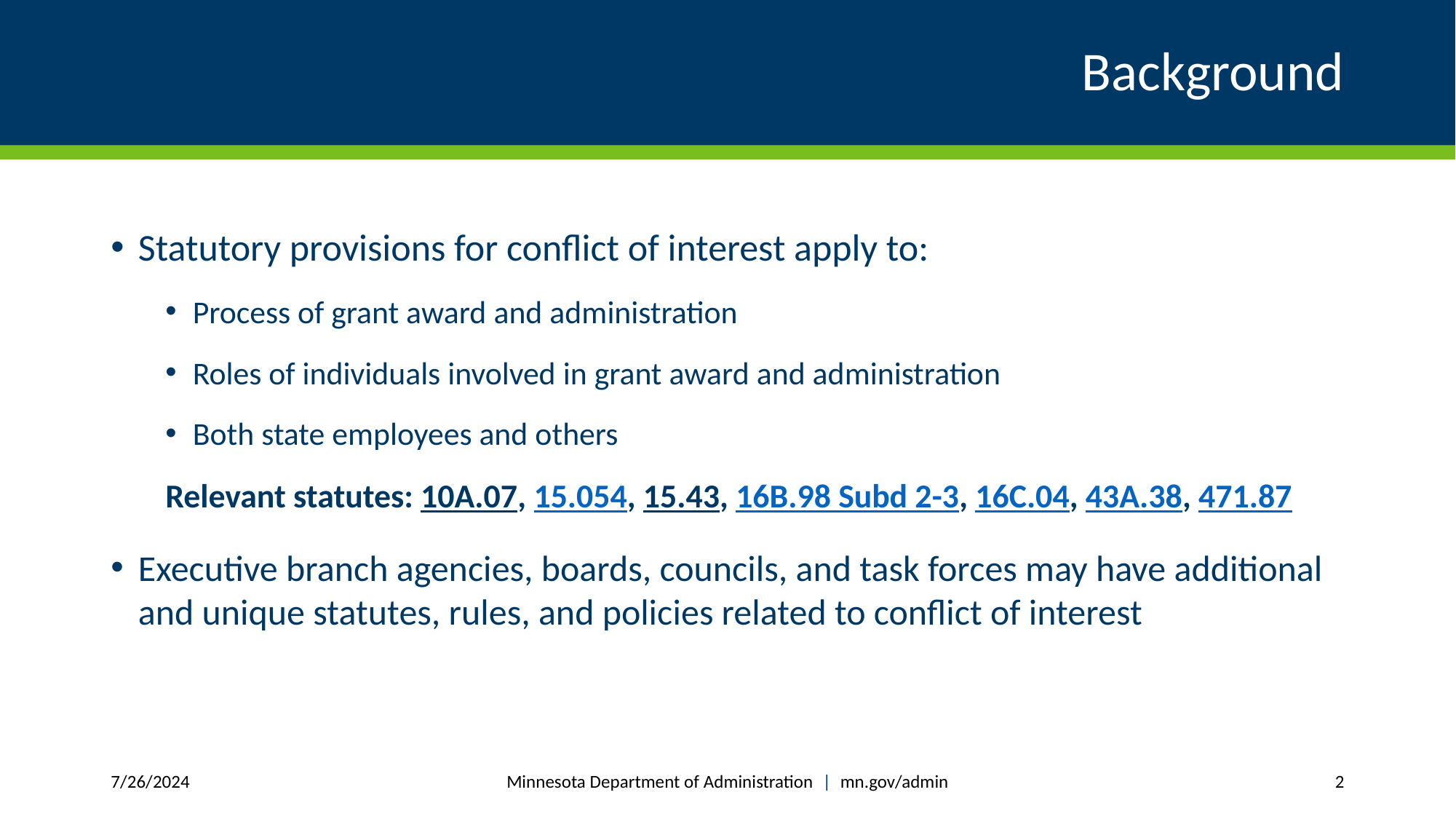

# Background
Statutory provisions for conflict of interest apply to:
Process of grant award and administration
Roles of individuals involved in grant award and administration
Both state employees and others
Relevant statutes: 10A.07, 15.054, 15.43, 16B.98 Subd 2-3, 16C.04, 43A.38, 471.87
Executive branch agencies, boards, councils, and task forces may have additional and unique statutes, rules, and policies related to conflict of interest

Minnesota Department of Administration | mn.gov/admin
7/26/2024
2